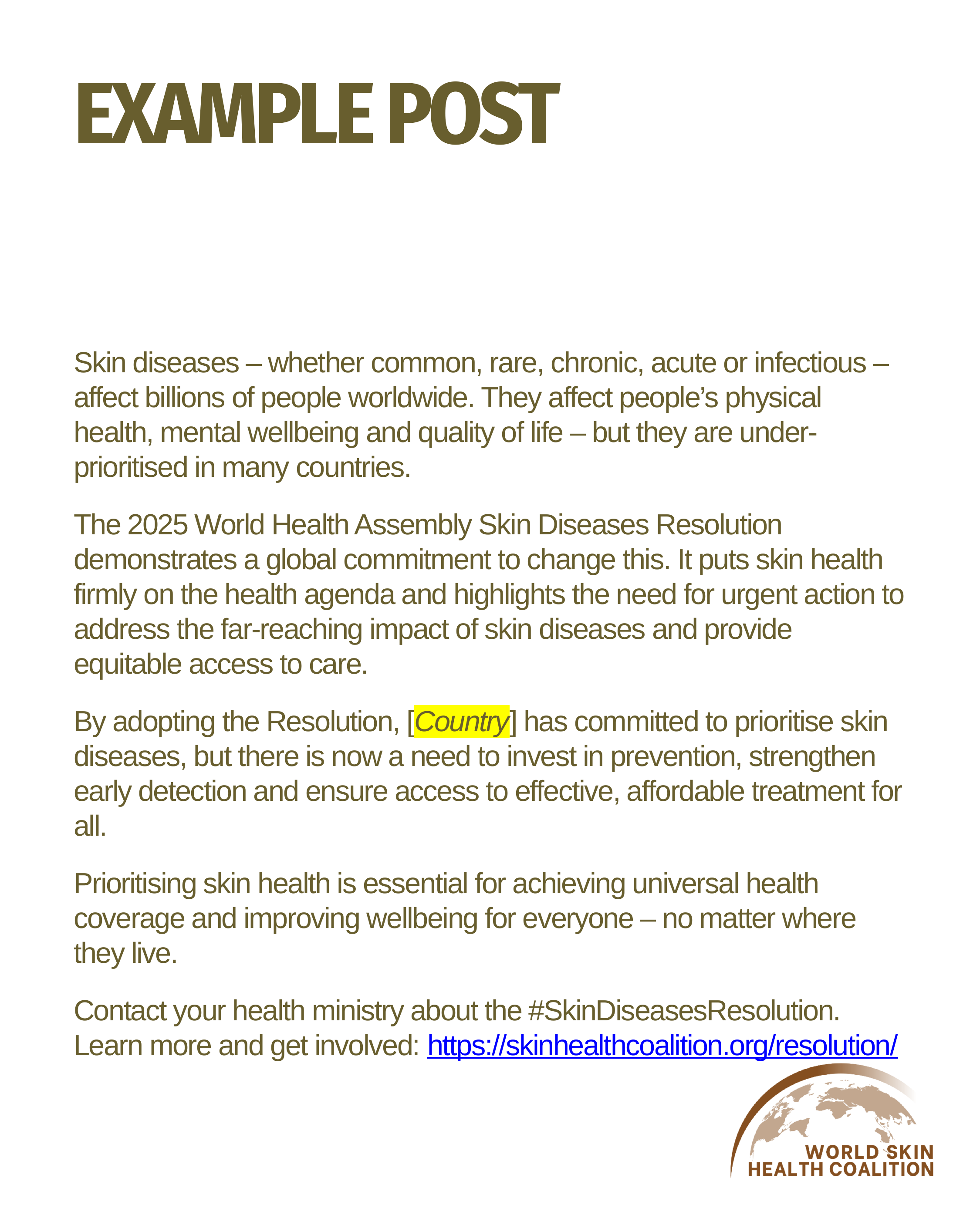

# EXAMPLE POST
Skin diseases – whether common, rare, chronic, acute or infectious – affect billions of people worldwide. They affect people’s physical health, mental wellbeing and quality of life – but they are under-prioritised in many countries.
The 2025 World Health Assembly Skin Diseases Resolution demonstrates a global commitment to change this. It puts skin health firmly on the health agenda and highlights the need for urgent action to address the far-reaching impact of skin diseases and provide equitable access to care.
By adopting the Resolution, [Country] has committed to prioritise skin diseases, but there is now a need to invest in prevention, strengthen early detection and ensure access to effective, affordable treatment for all.
Prioritising skin health is essential for achieving universal health coverage and improving wellbeing for everyone – no matter where they live.
Contact your health ministry about the #SkinDiseasesResolution.
Learn more and get involved: https://skinhealthcoalition.org/resolution/